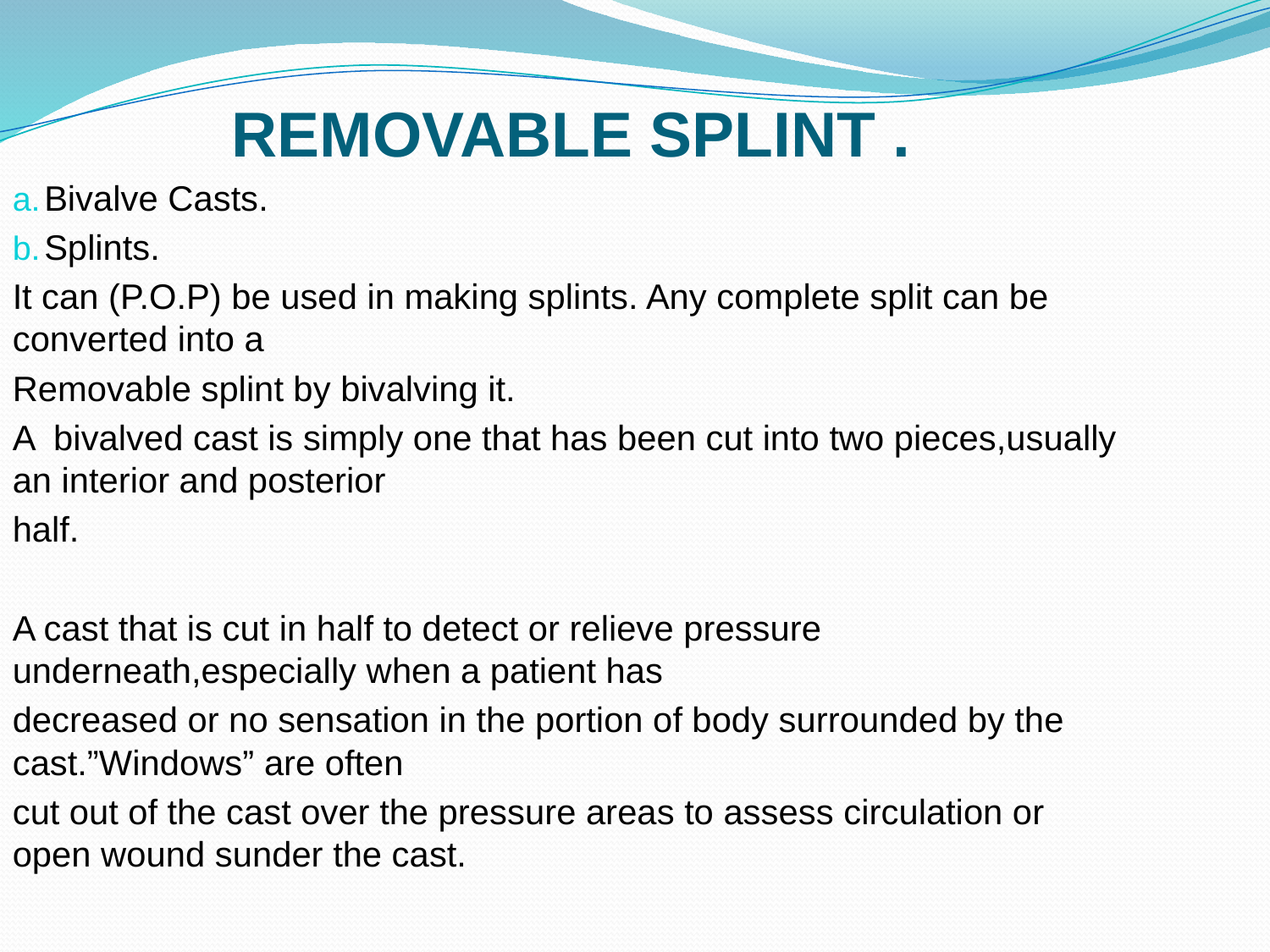

REMOVABLE SPLINT .
Bivalve Casts.
Splints.
It can (P.O.P) be used in making splints. Any complete split can be converted into a
Removable splint by bivalving it.
A  bivalved cast is simply one that has been cut into two pieces,usually an interior and posterior
half.

A cast that is cut in half to detect or relieve pressure underneath,especially when a patient has
decreased or no sensation in the portion of body surrounded by the cast.”Windows” are often
cut out of the cast over the pressure areas to assess circulation or open wound sunder the cast.

.